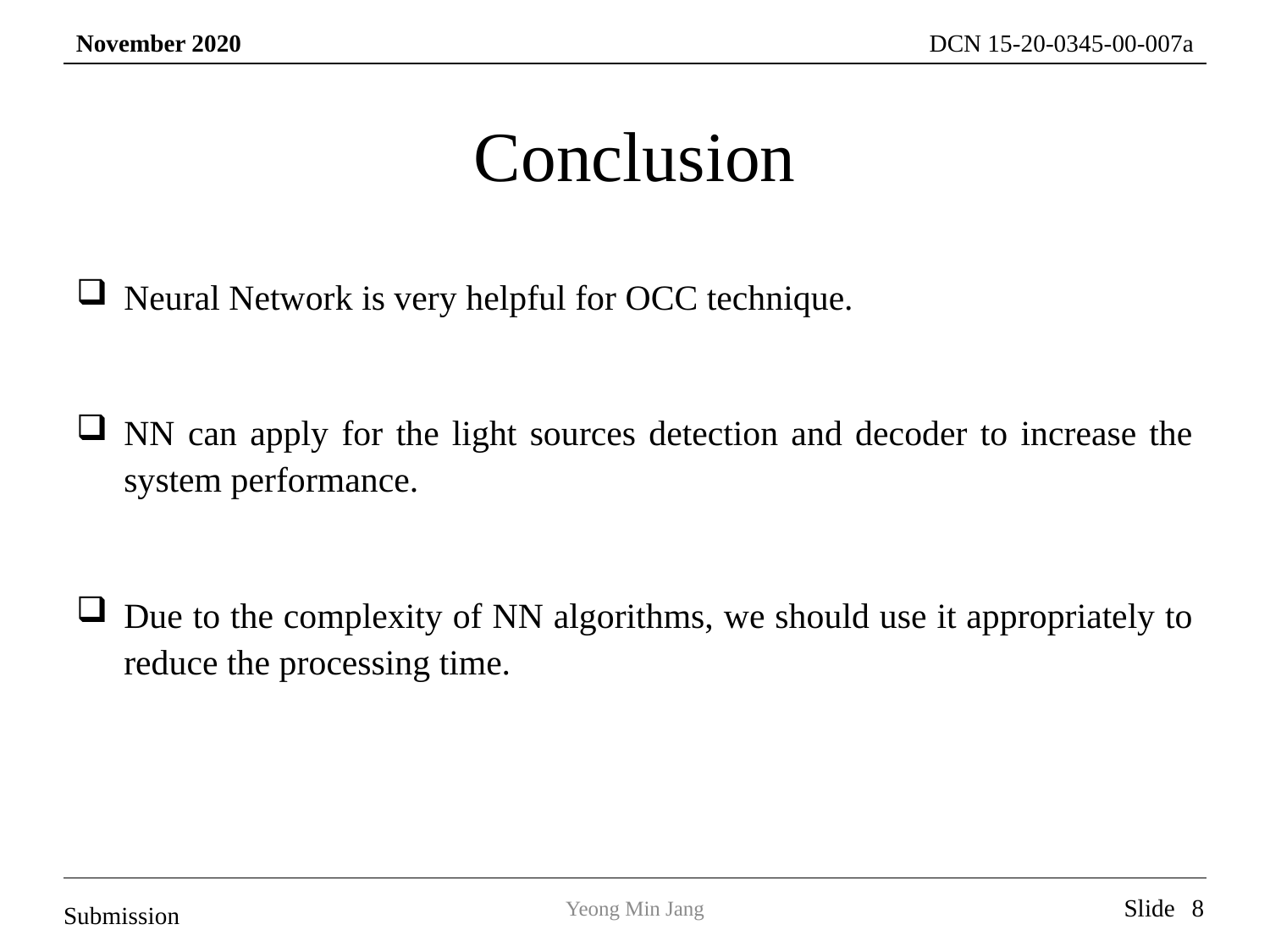

# Conclusion
Neural Network is very helpful for OCC technique.

NN can apply for the light sources detection and decoder to increase the system performance.

Due to the complexity of NN algorithms, we should use it appropriately to reduce the processing time.